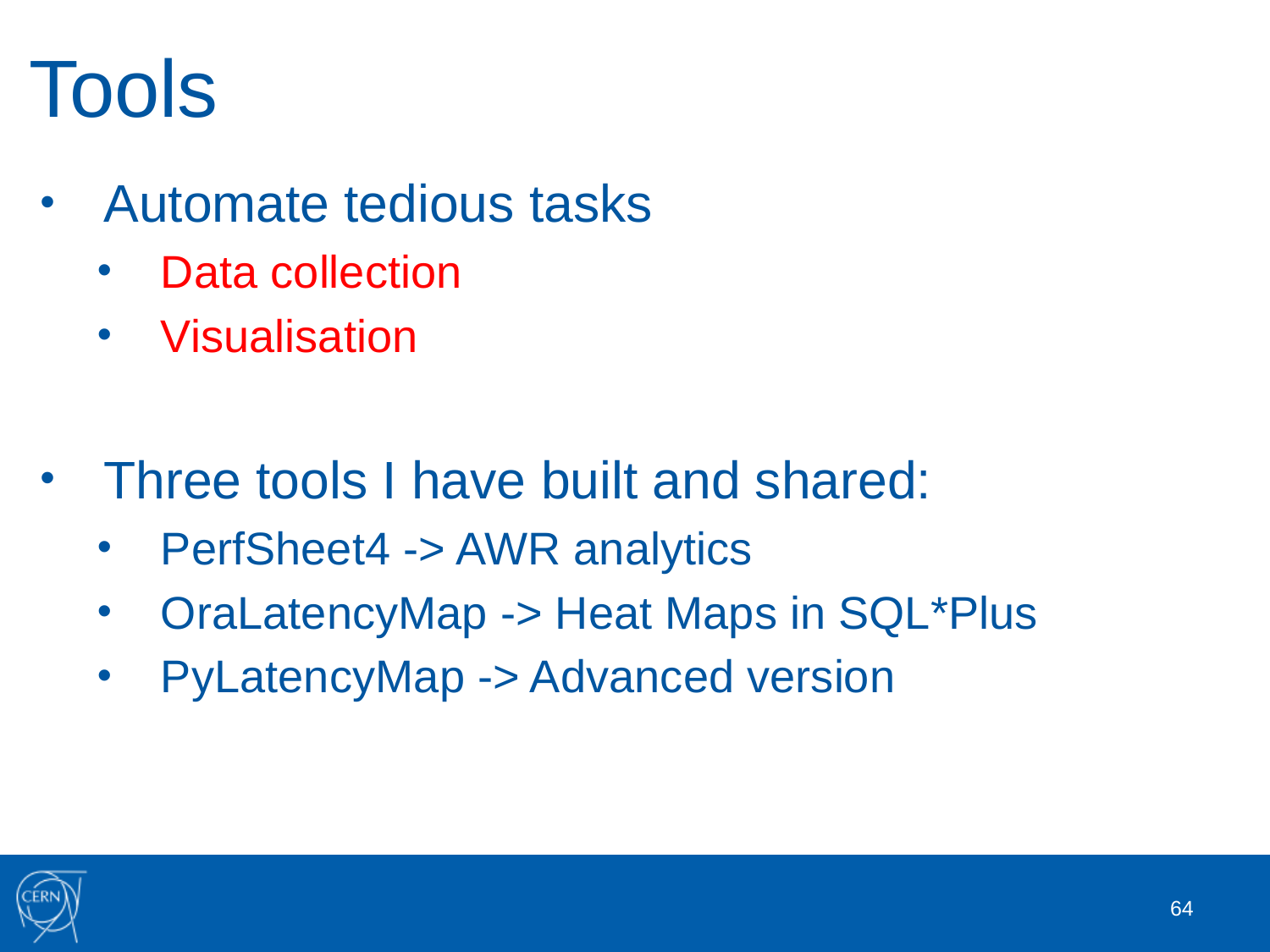

# Tools
Automate tedious tasks
Data collection
Visualisation

Three tools I have built and shared:
PerfSheet4 -> AWR analytics
OraLatencyMap -> Heat Maps in SQL*Plus
PyLatencyMap -> Advanced version

64